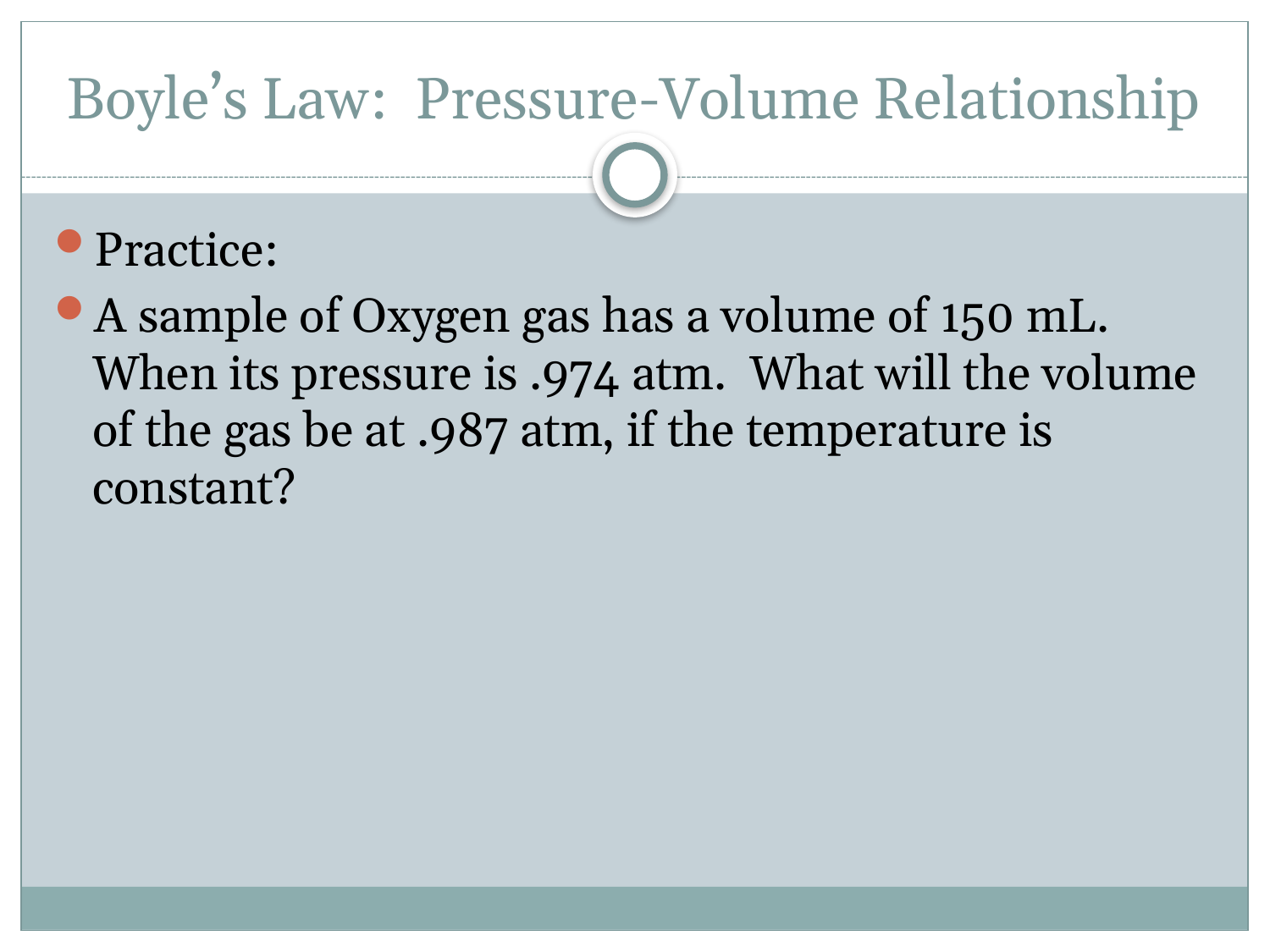

# Boyle’s Law:  Pressure-Volume Relationship
Practice:
A sample of Oxygen gas has a volume of 150 mL.  When its pressure is .974 atm.  What will the volume of the gas be at .987 atm, if the temperature is constant?